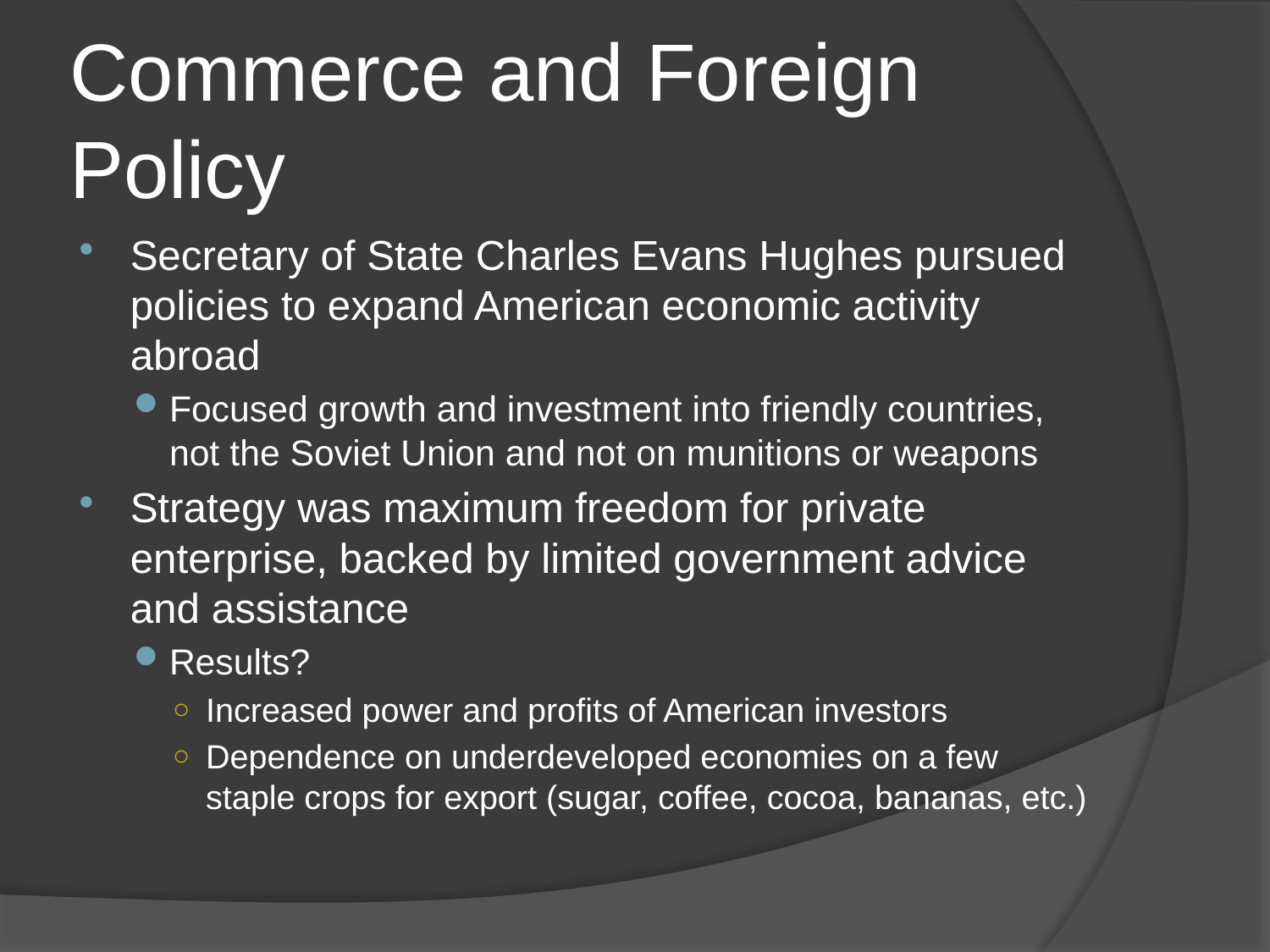

# Commerce and Foreign Policy
Secretary of State Charles Evans Hughes pursued policies to expand American economic activity abroad
Focused growth and investment into friendly countries, not the Soviet Union and not on munitions or weapons
Strategy was maximum freedom for private enterprise, backed by limited government advice and assistance
Results?
Increased power and profits of American investors
Dependence on underdeveloped economies on a few staple crops for export (sugar, coffee, cocoa, bananas, etc.)